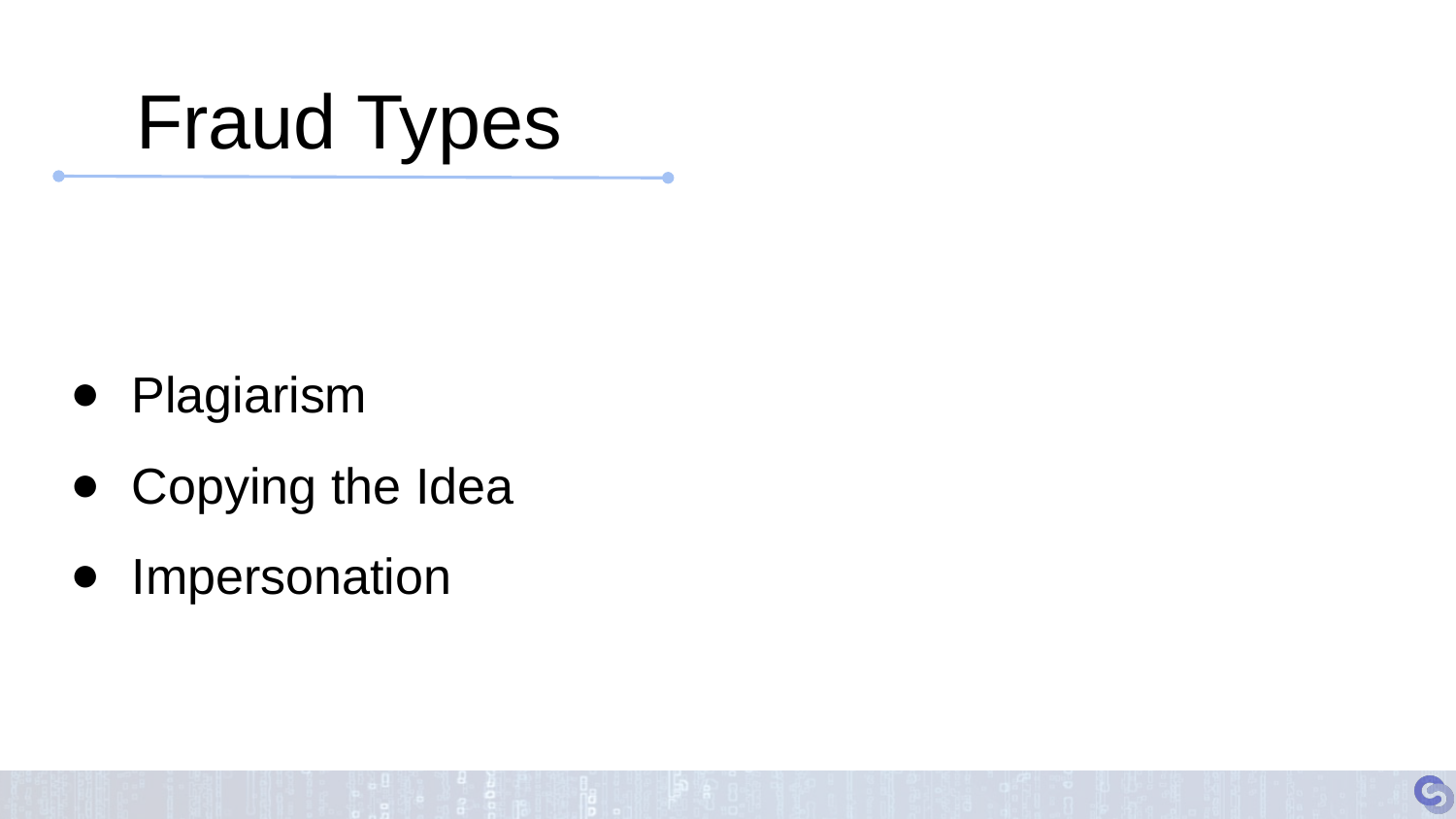

# Fraud Types
Plagiarism
Copying the Idea
Impersonation